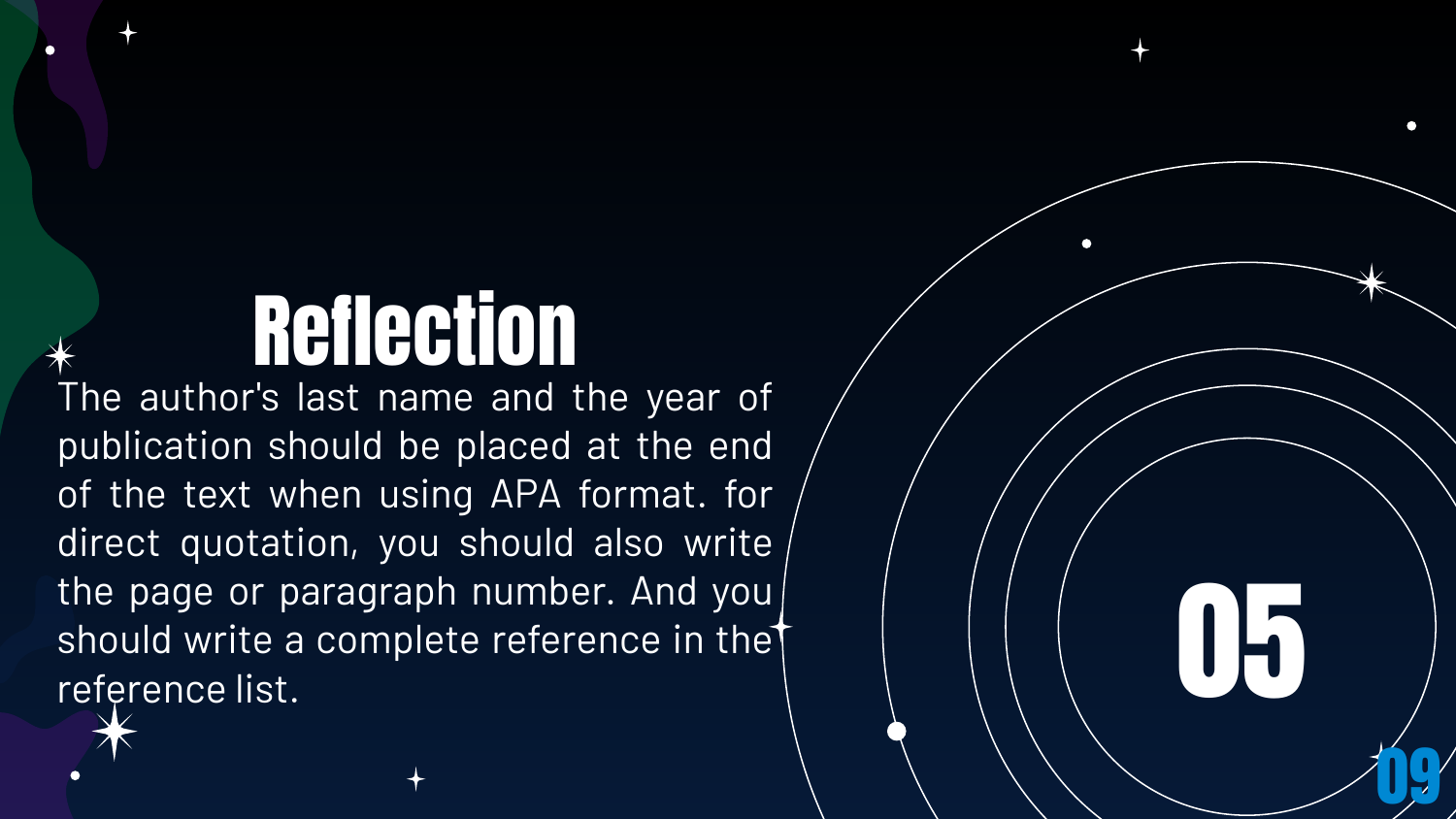

# Reflection
The author's last name and the year of publication should be placed at the end of the text when using APA format. for direct quotation, you should also write the page or paragraph number. And you should write a complete reference in the reference list.
05
09